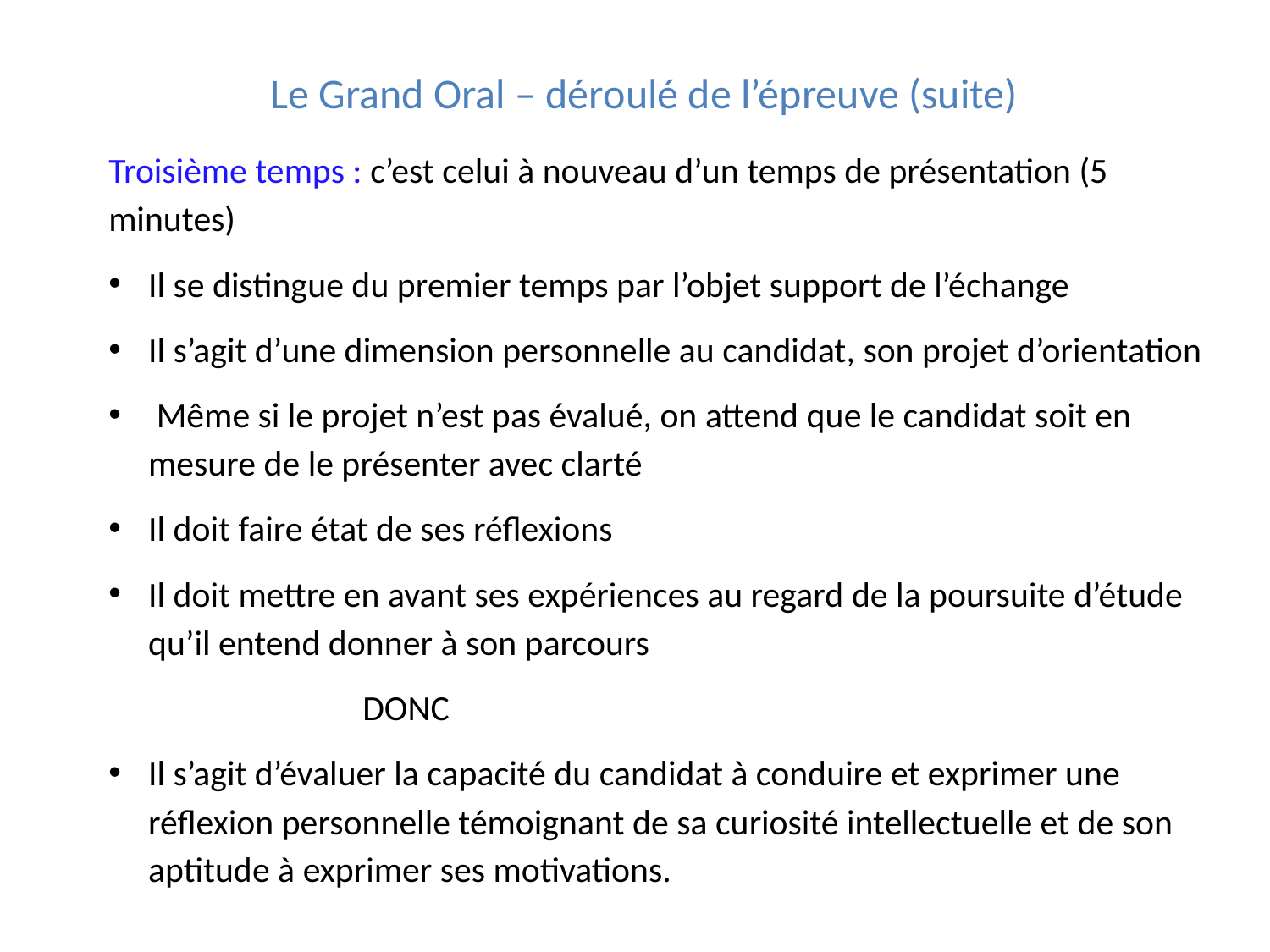

Le Grand Oral – déroulé de l’épreuve (suite)
Troisième temps : c’est celui à nouveau d’un temps de présentation (5 minutes)
Il se distingue du premier temps par l’objet support de l’échange
Il s’agit d’une dimension personnelle au candidat, son projet d’orientation
 Même si le projet n’est pas évalué, on attend que le candidat soit en mesure de le présenter avec clarté
Il doit faire état de ses réflexions
Il doit mettre en avant ses expériences au regard de la poursuite d’étude qu’il entend donner à son parcours
		DONC
Il s’agit d’évaluer la capacité du candidat à conduire et exprimer une réflexion personnelle témoignant de sa curiosité intellectuelle et de son aptitude à exprimer ses motivations.